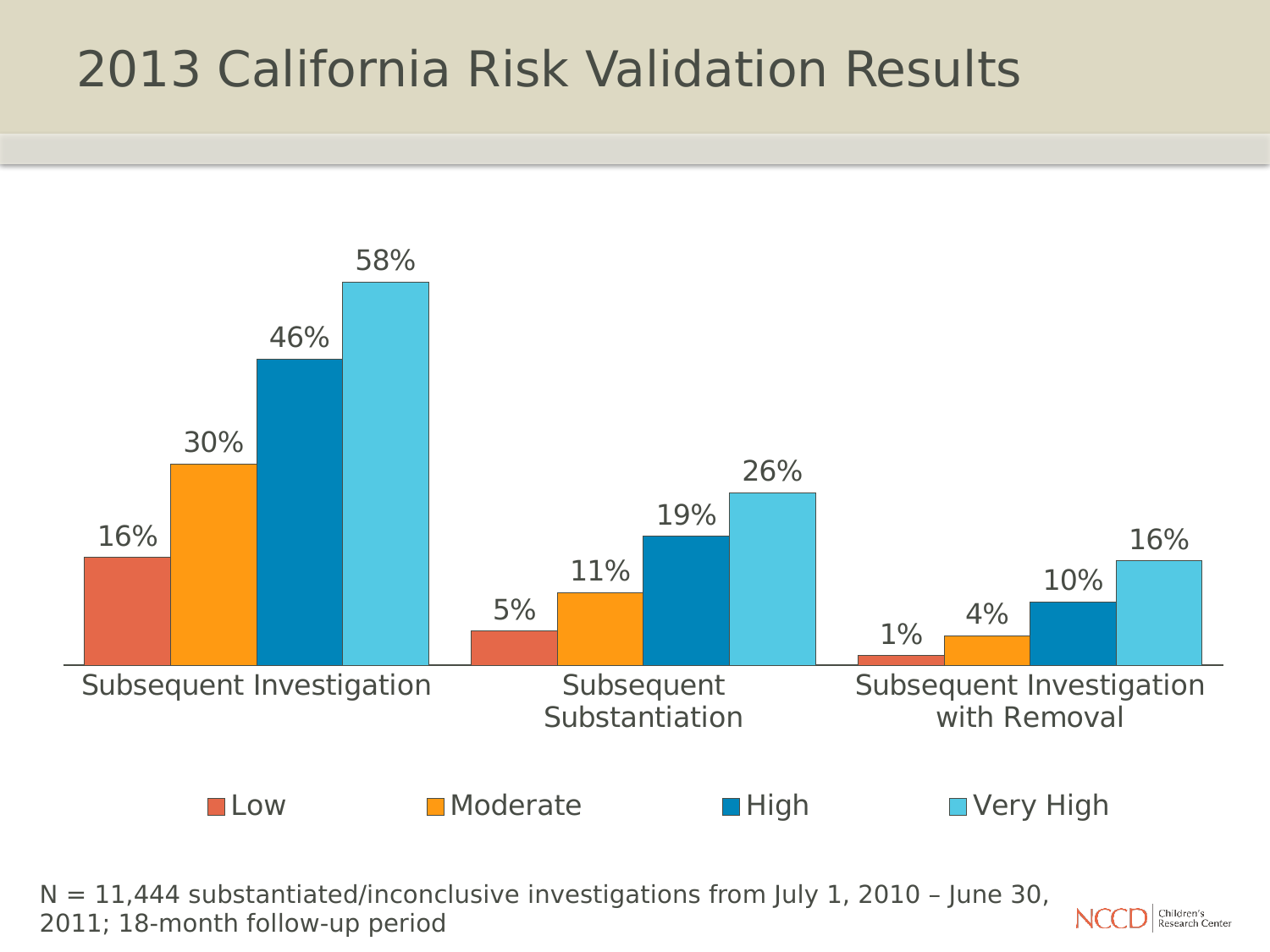

# 2013 California Risk Validation Results

### Chart

| Category | Low | Moderate | High | Very High |
|---|---|---|---|---|
| Subsequent Investigation | 0.162 | 0.303 | 0.461 | 0.577 |
| Subsequent Substantiation | 0.051 | 0.109 | 0.194 | 0.259 |
| Subsequent Investigation with Removal | 0.014 | 0.044 | 0.095 | 0.157 |
N = 11,444 substantiated/inconclusive investigations from July 1, 2010 – June 30, 2011; 18-month follow-up period